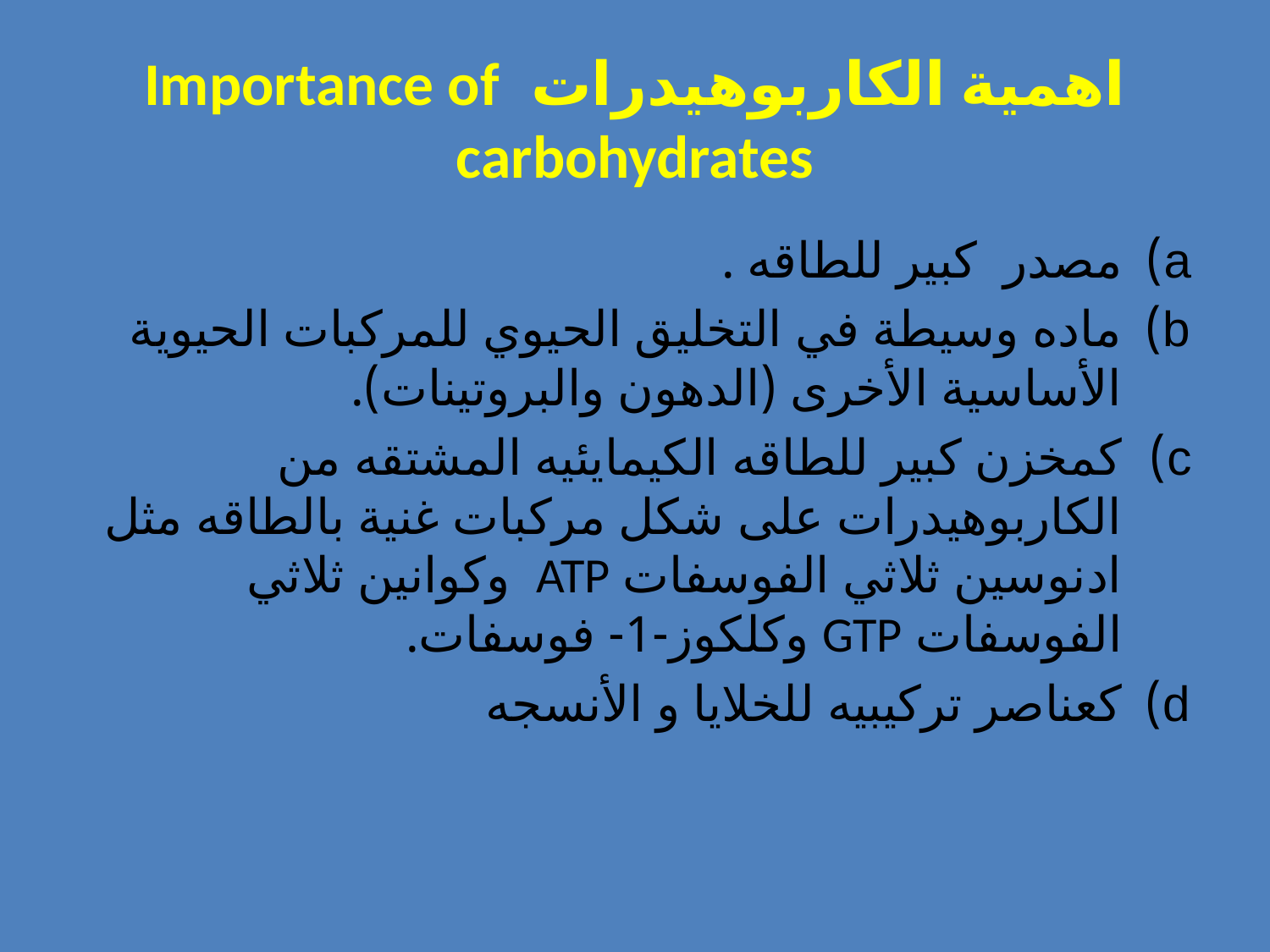

# اهمية الكاربوهيدرات  Importance of carbohydrates
مصدر  كبير للطاقه .
ماده وسيطة في التخليق الحيوي للمركبات الحيوية الأساسية الأخرى (الدهون والبروتينات).
كمخزن كبير للطاقه الكيمايئيه المشتقه من الكاربوهيدرات على شكل مركبات غنية بالطاقه مثل ادنوسين ثلاثي الفوسفات ATP  وكوانين ثلاثي الفوسفات GTP وكلكوز-1- فوسفات.
كعناصر تركيبيه للخلايا و الأنسجه